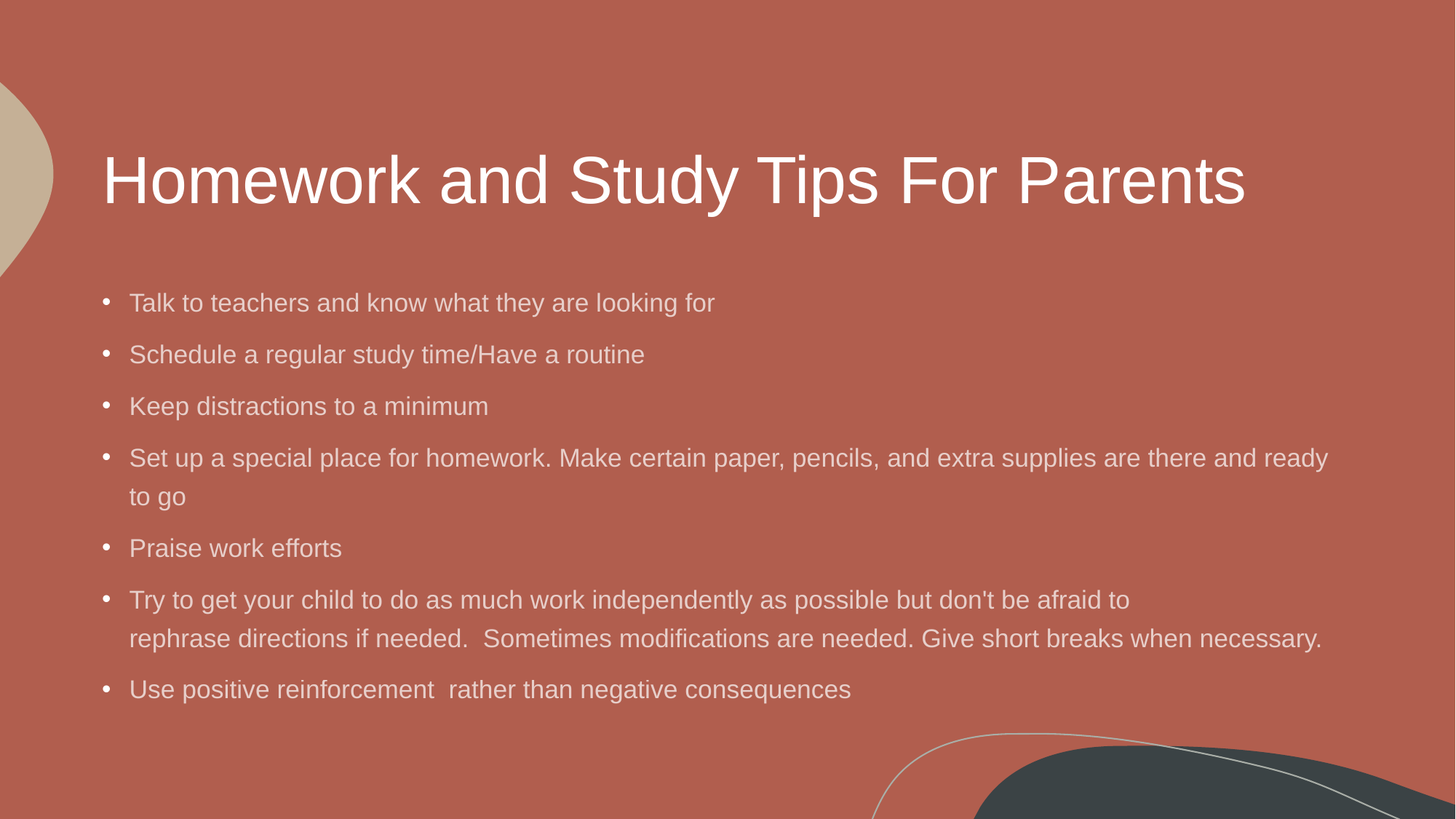

# Homework and Study Tips For Parents
Talk to teachers and know what they are looking for
Schedule a regular study time/Have a routine
Keep distractions to a minimum
Set up a special place for homework. Make certain paper, pencils, and extra supplies are there and ready to go
Praise work efforts
Try to get your child to do as much work independently as possible but don't be afraid to rephrase directions if needed.  Sometimes modifications are needed. Give short breaks when necessary.
Use positive reinforcement  rather than negative consequences